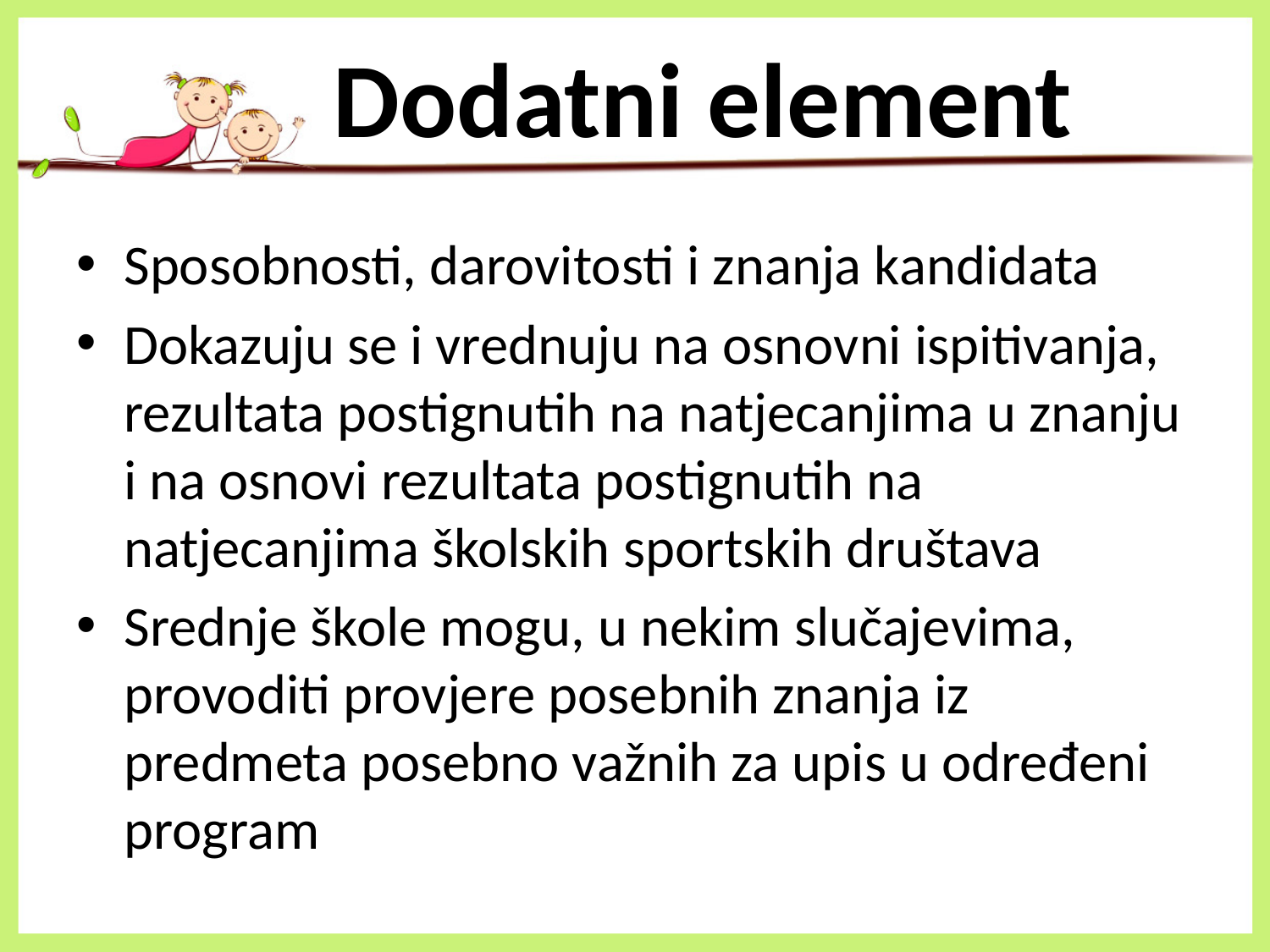

# Dodatni element
Sposobnosti, darovitosti i znanja kandidata
Dokazuju se i vrednuju na osnovni ispitivanja, rezultata postignutih na natjecanjima u znanju i na osnovi rezultata postignutih na natjecanjima školskih sportskih društava
Srednje škole mogu, u nekim slučajevima, provoditi provjere posebnih znanja iz predmeta posebno važnih za upis u određeni program